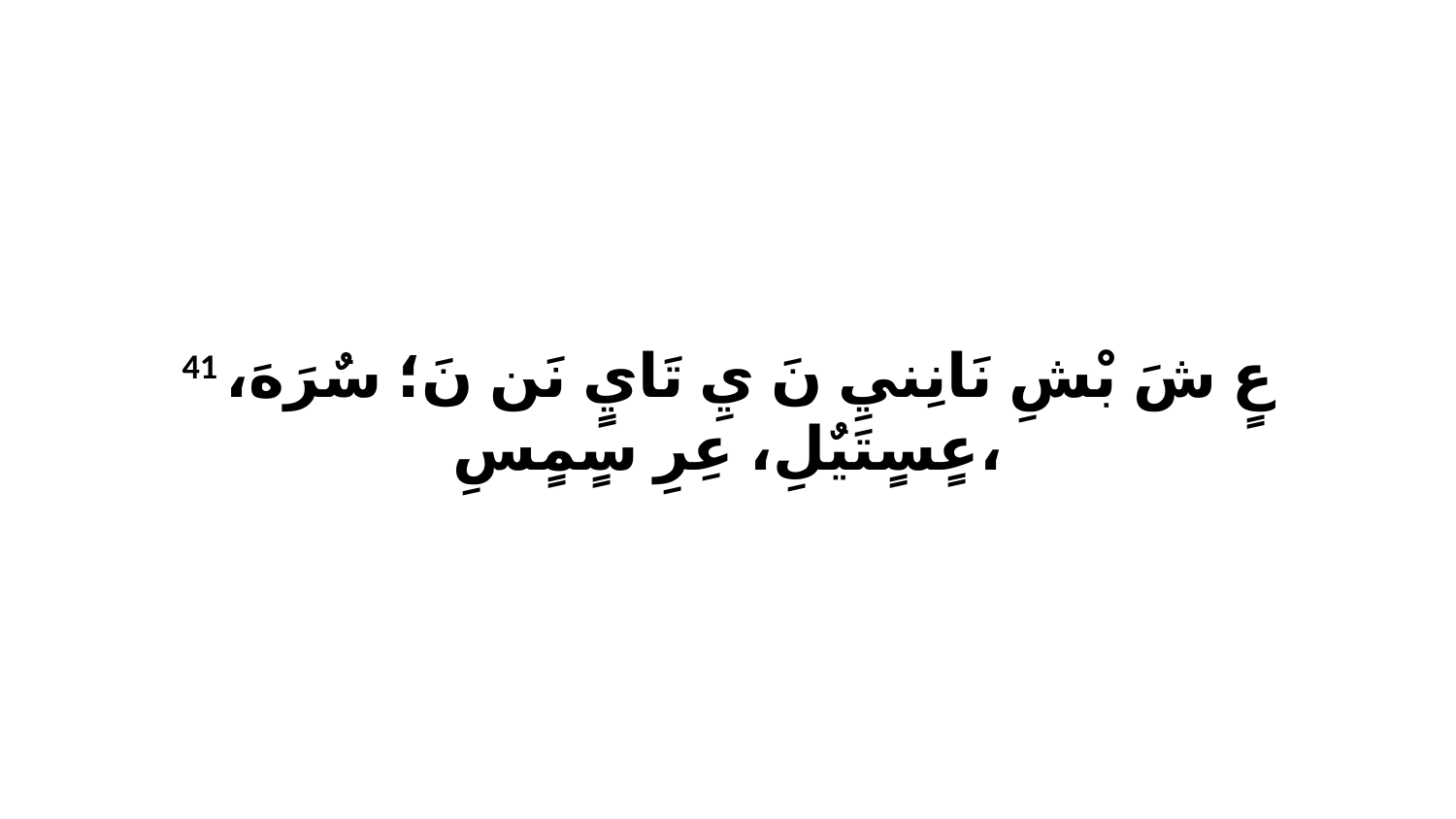

41 عٍ شَ بْشِ نَانِنيِ نَ يِ تَايٍ نَن نَ؛ سٌرَهَ، عٍسٍتَيٌلِ، عِرِ سٍمٍسِ،